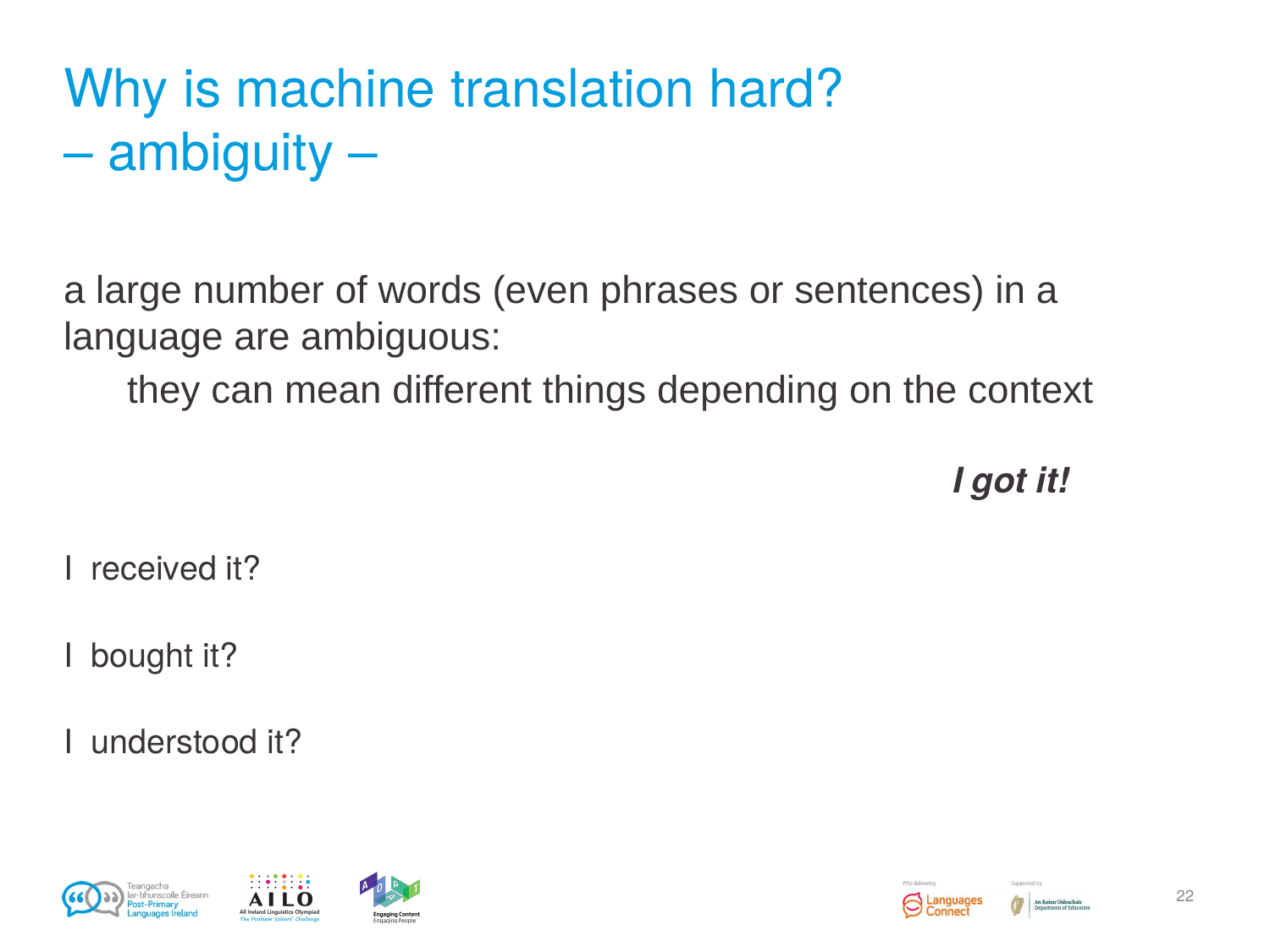

# Why is machine translation hard?
– ambiguity –

a large number of words (even phrases or sentences) in a language are ambiguous:
they can mean different things depending on the context
							I got it!
I  received it?
I  bought it?
I  understood it?

22